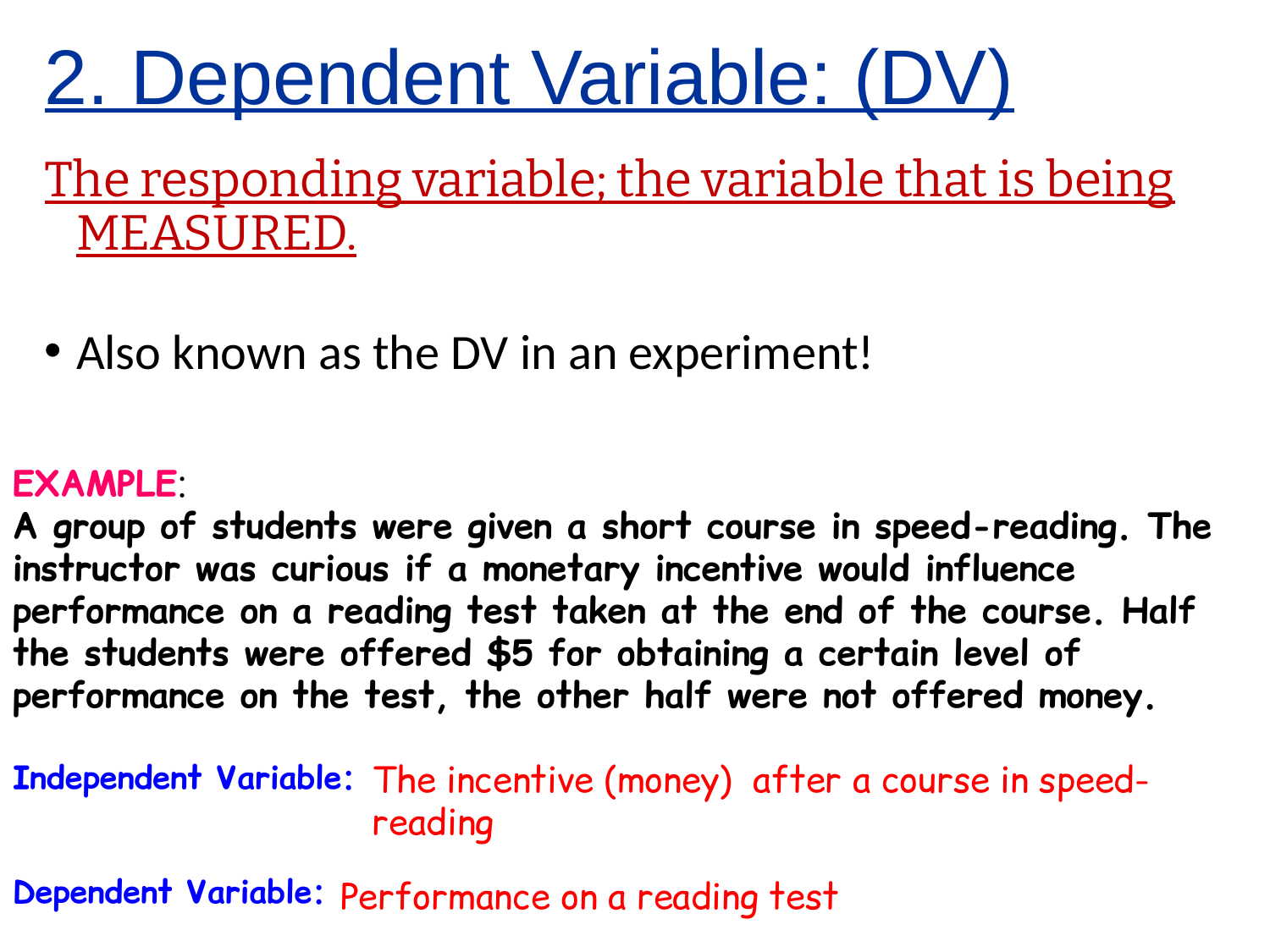

# 2. Dependent Variable: (DV)
The responding variable; the variable that is being MEASURED.

Also known as the DV in an experiment!
EXAMPLE:
A group of students were given a short course in speed-reading. The instructor was curious if a monetary incentive would influence performance on a reading test taken at the end of the course. Half the students were offered $5 for obtaining a certain level of performance on the test, the other half were not offered money.

Independent Variable:

Dependent Variable:
The incentive (money)  after a course in speed-reading
Performance on a reading test